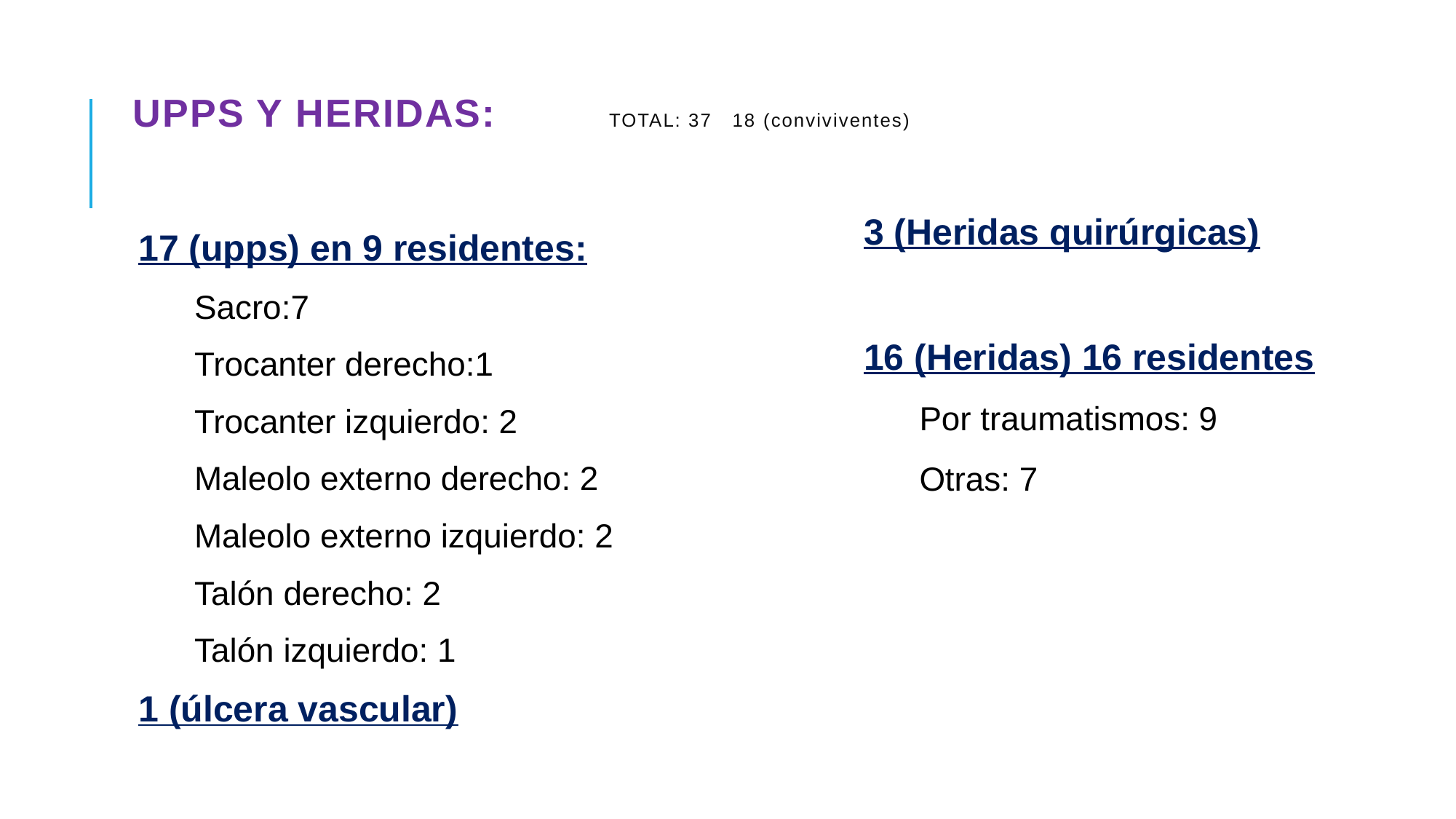

# UPPs y heridas:         TOTAL: 37   18 (conviviventes)

3 (Heridas quirúrgicas)

16 (Heridas) 16 residentes
      Por traumatismos: 9
      Otras: 7

17 (upps) en 9 residentes:
      Sacro:7
      Trocanter derecho:1
      Trocanter izquierdo: 2
      Maleolo externo derecho: 2
      Maleolo externo izquierdo: 2
      Talón derecho: 2
      Talón izquierdo: 1
1 (úlcera vascular)